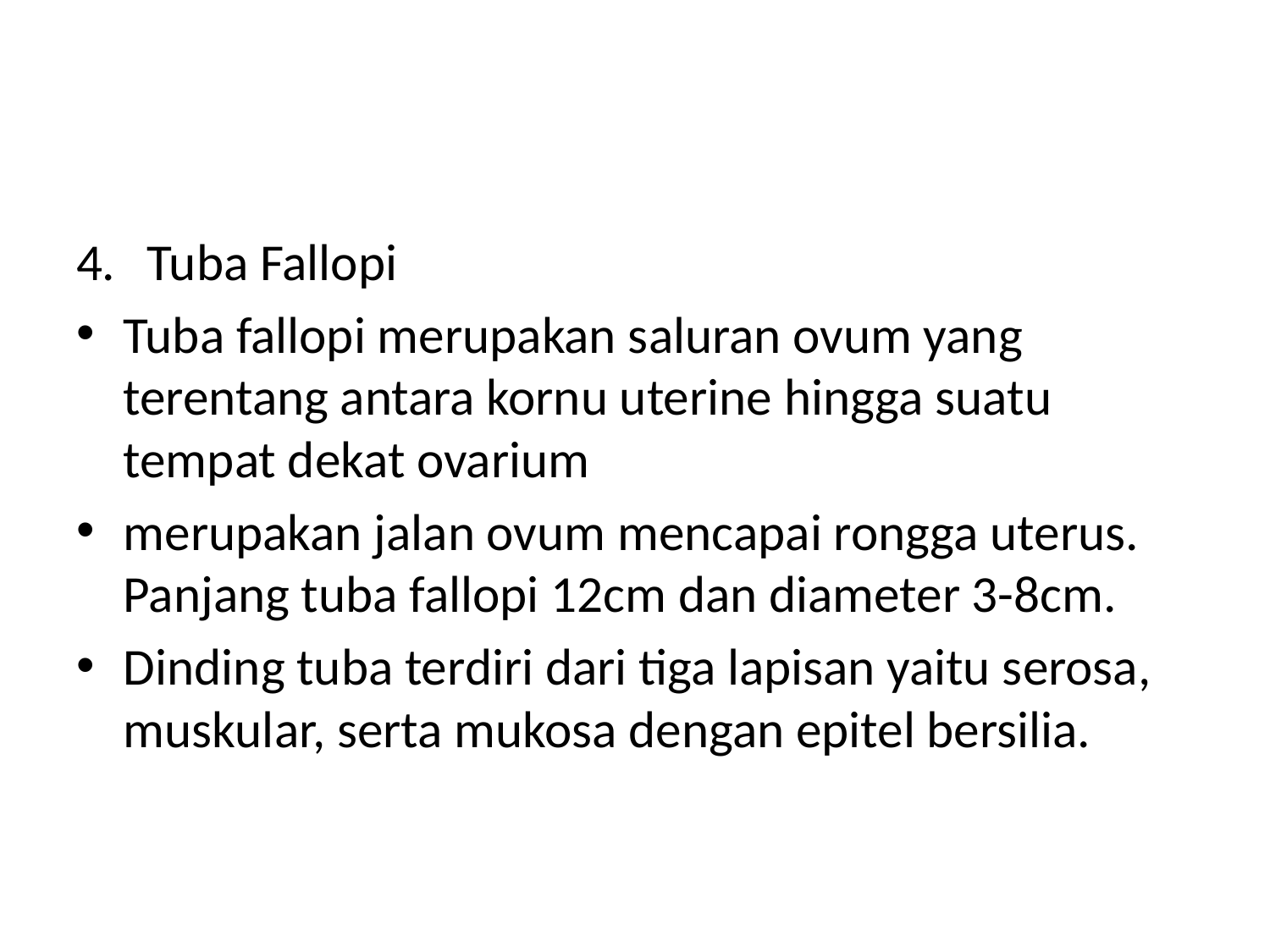

#
Tuba Fallopi
Tuba fallopi merupakan saluran ovum yang terentang antara kornu uterine hingga suatu tempat dekat ovarium
merupakan jalan ovum mencapai rongga uterus.
Panjang tuba fallopi 12cm dan diameter 3-8cm.
Dinding tuba terdiri dari tiga lapisan yaitu serosa, muskular, serta mukosa dengan epitel bersilia.